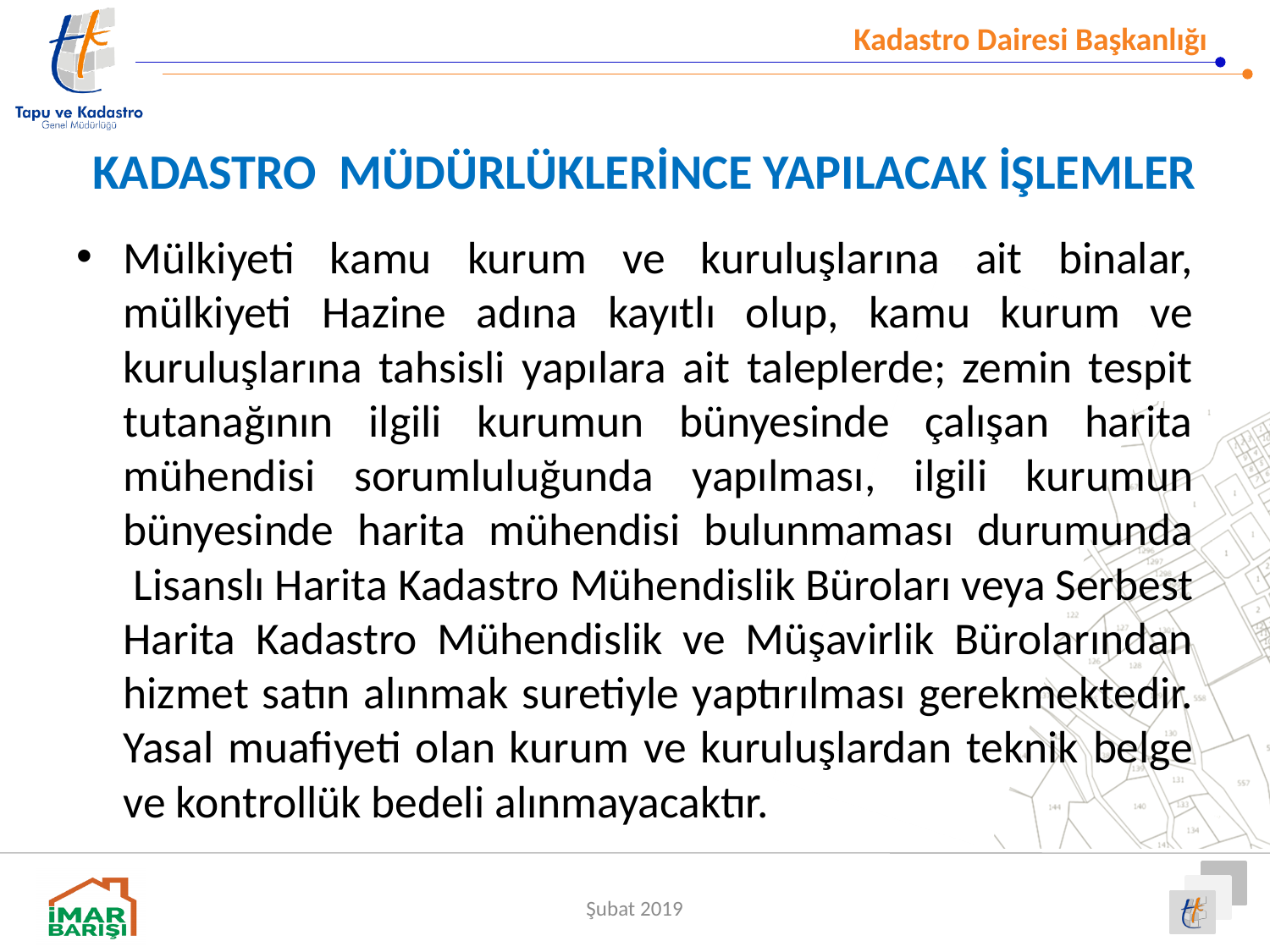

KADASTRO  MÜDÜRLÜKLERİNCE YAPILACAK İŞLEMLER
Mülkiyeti kamu kurum ve kuruluşlarına ait binalar, mülkiyeti Hazine adına kayıtlı olup, kamu kurum ve kuruluşlarına tahsisli yapılara ait taleplerde; zemin tespit tutanağının ilgili kurumun bünyesinde çalışan harita mühendisi sorumluluğunda yapılması, ilgili kurumun bünyesinde harita mühendisi bulunmaması durumunda  Lisanslı Harita Kadastro Mühendislik Büroları veya Serbest Harita Kadastro Mühendislik ve Müşavirlik Bürolarından hizmet satın alınmak suretiyle yaptırılması gerekmektedir. Yasal muafiyeti olan kurum ve kuruluşlardan teknik belge ve kontrollük bedeli alınmayacaktır.
Şubat 2019